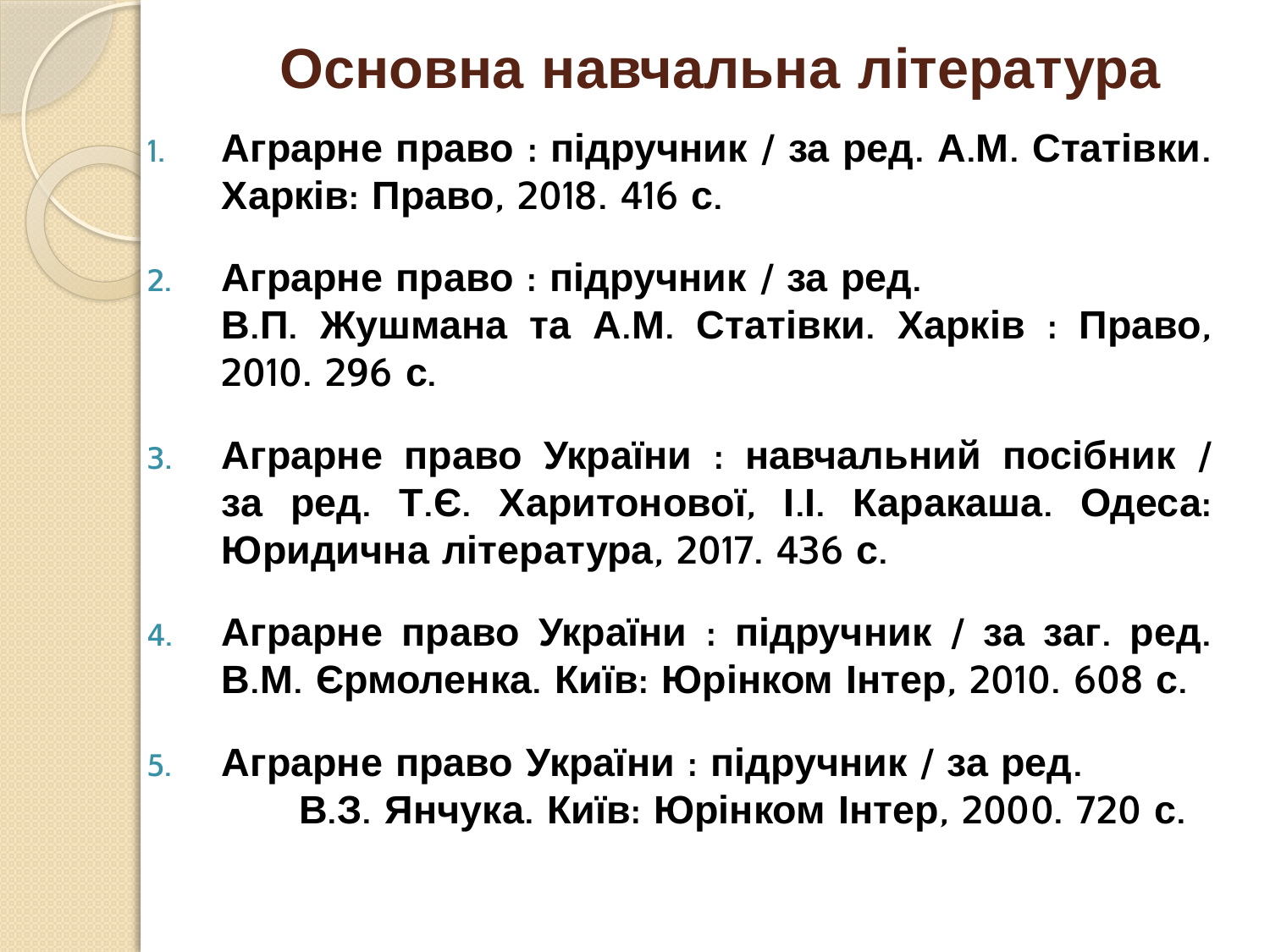

# Основна навчальна література
Аграрне право : підручник / за ред. А.М. Статівки. Харків: Право, 2018. 416 с.
Аграрне право : підручник / за ред.                       В.П. Жушмана та А.М. Статівки. Харків : Право, 2010. 296 с.
Аграрне право України : навчальний посібник / за ред. Т.Є. Харитонової, І.І. Каракаша. Одеса: Юридична література, 2017. 436 с.
Аграрне право України : підручник / за заг. ред. В.М. Єрмоленка. Київ: Юрінком Інтер, 2010. 608 с.
Аграрне право України : підручник / за ред.                 В.З. Янчука. Київ: Юрінком Інтер, 2000. 720 с.